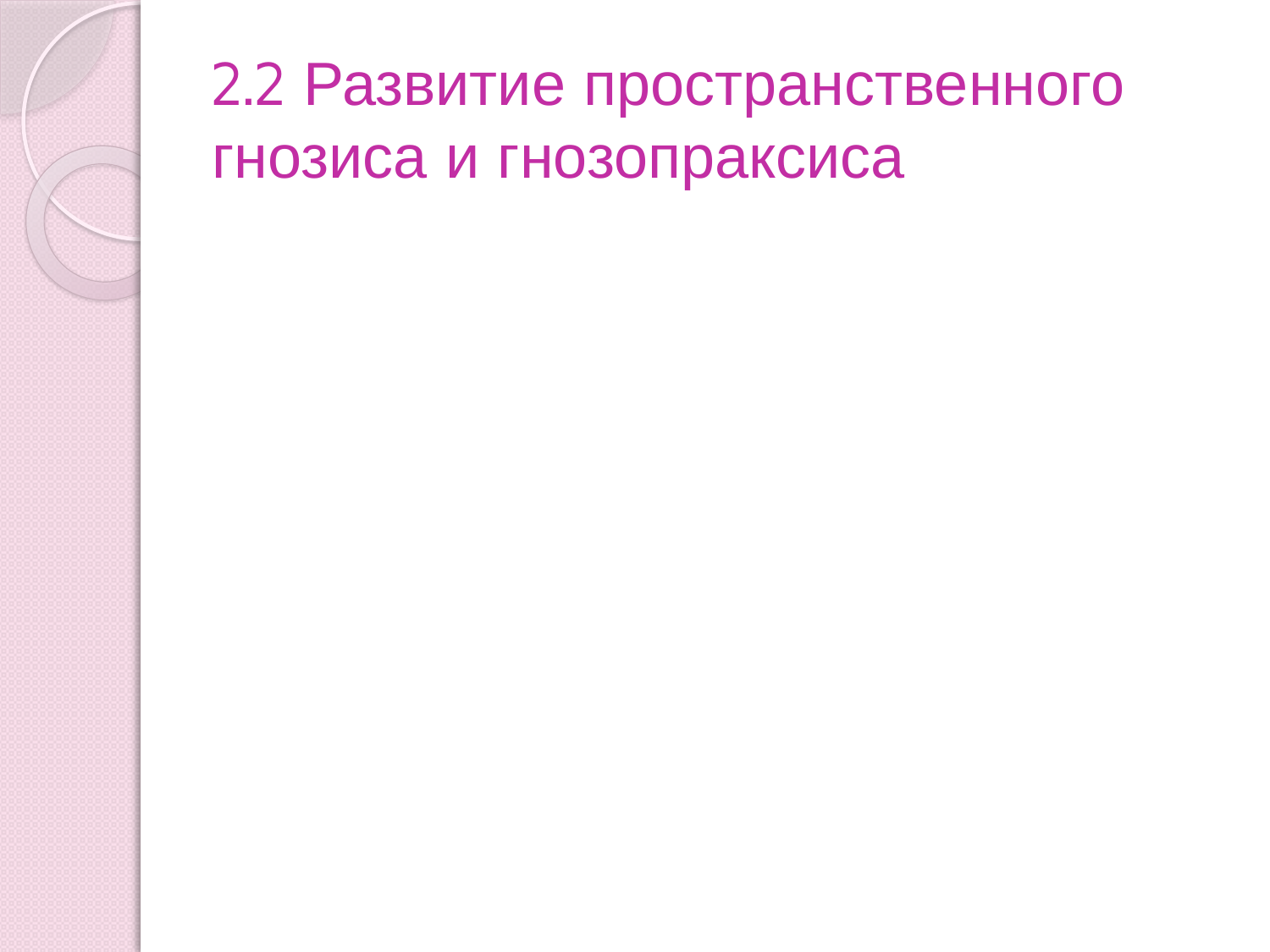

# 2.2 Развитие пространственного гнозиса и гнозопраксиса